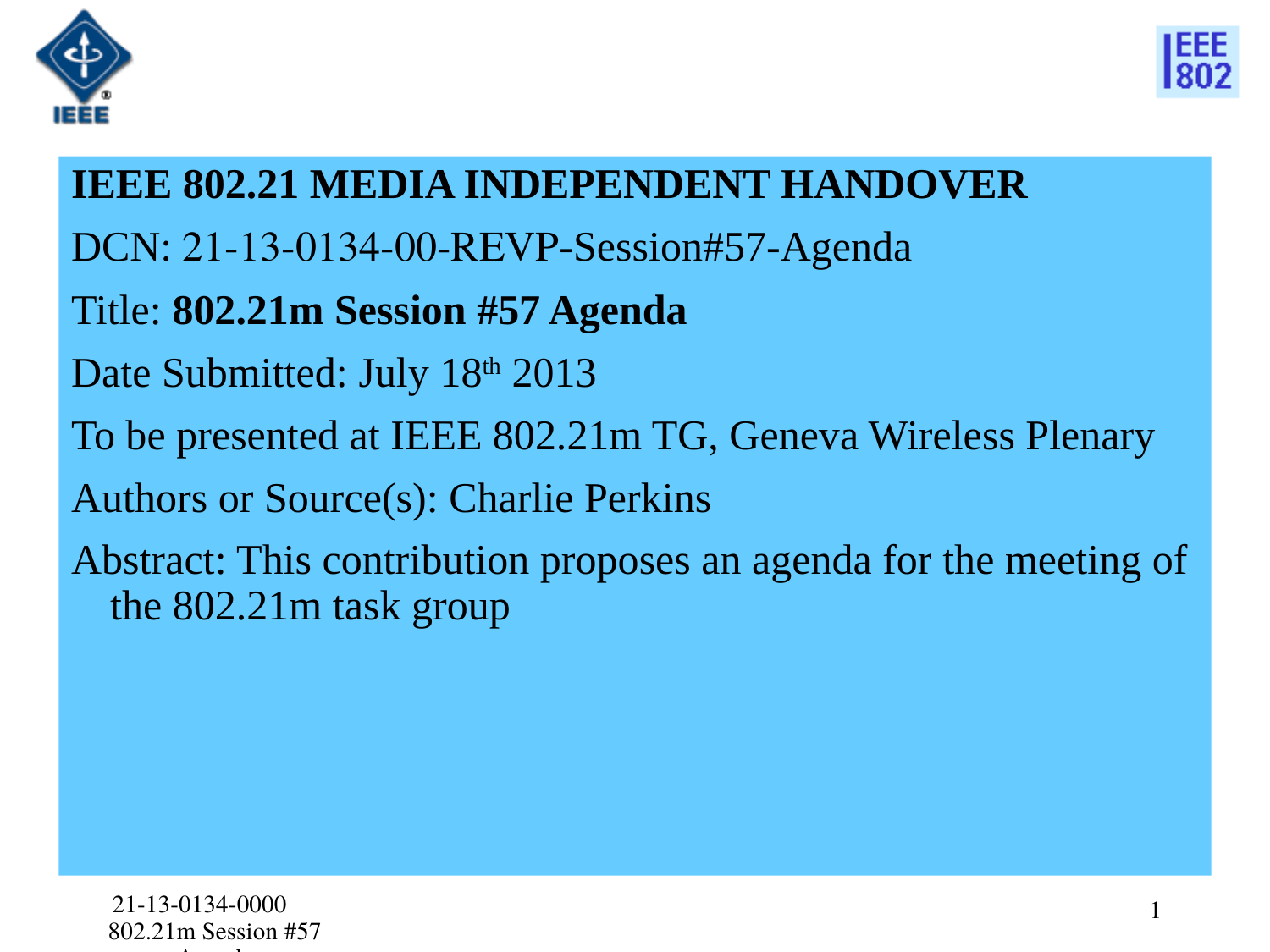

IEEE 802.21 MEDIA INDEPENDENT HANDOVER
DCN: 21-13-0134-00-REVP-Session#57-Agenda
Title: 802.21m Session #57 Agenda
Date Submitted: July 18th 2013
To be presented at IEEE 802.21m TG, Geneva Wireless Plenary
Authors or Source(s): Charlie Perkins
Abstract: This contribution proposes an agenda for the meeting of the 802.21m task group
21-13-0134-0000      802.21m Session #57 Agenda
1